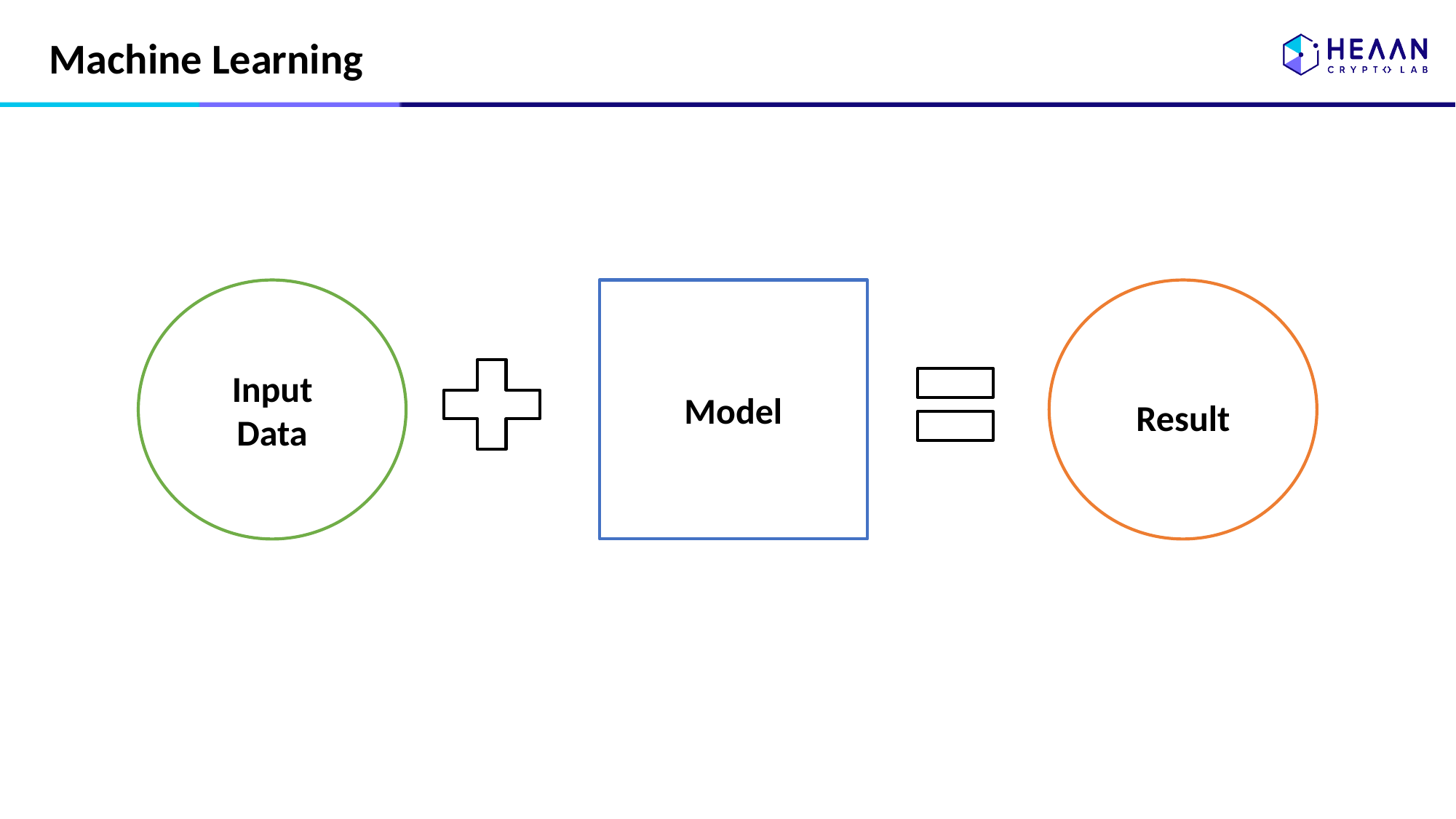

# Machine Learning
Input
Data
Model

Result